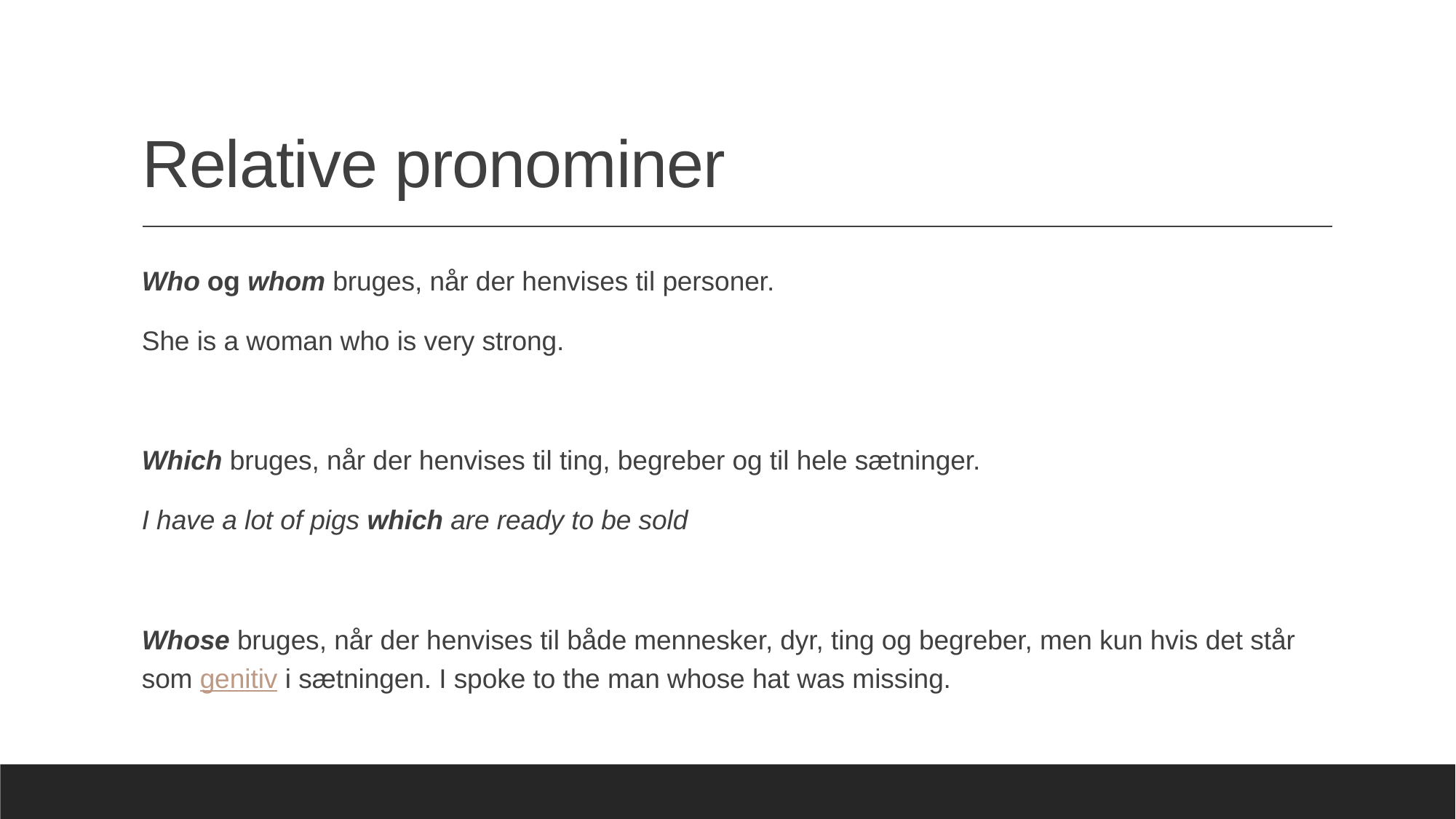

# Relative pronominer
Who og whom bruges, når der henvises til personer.
She is a woman who is very strong.

Which bruges, når der henvises til ting, begreber og til hele sætninger.
I have a lot of pigs which are ready to be sold

Whose bruges, når der henvises til både mennesker, dyr, ting og begreber, men kun hvis det står som genitiv i sætningen. I spoke to the man whose hat was missing.